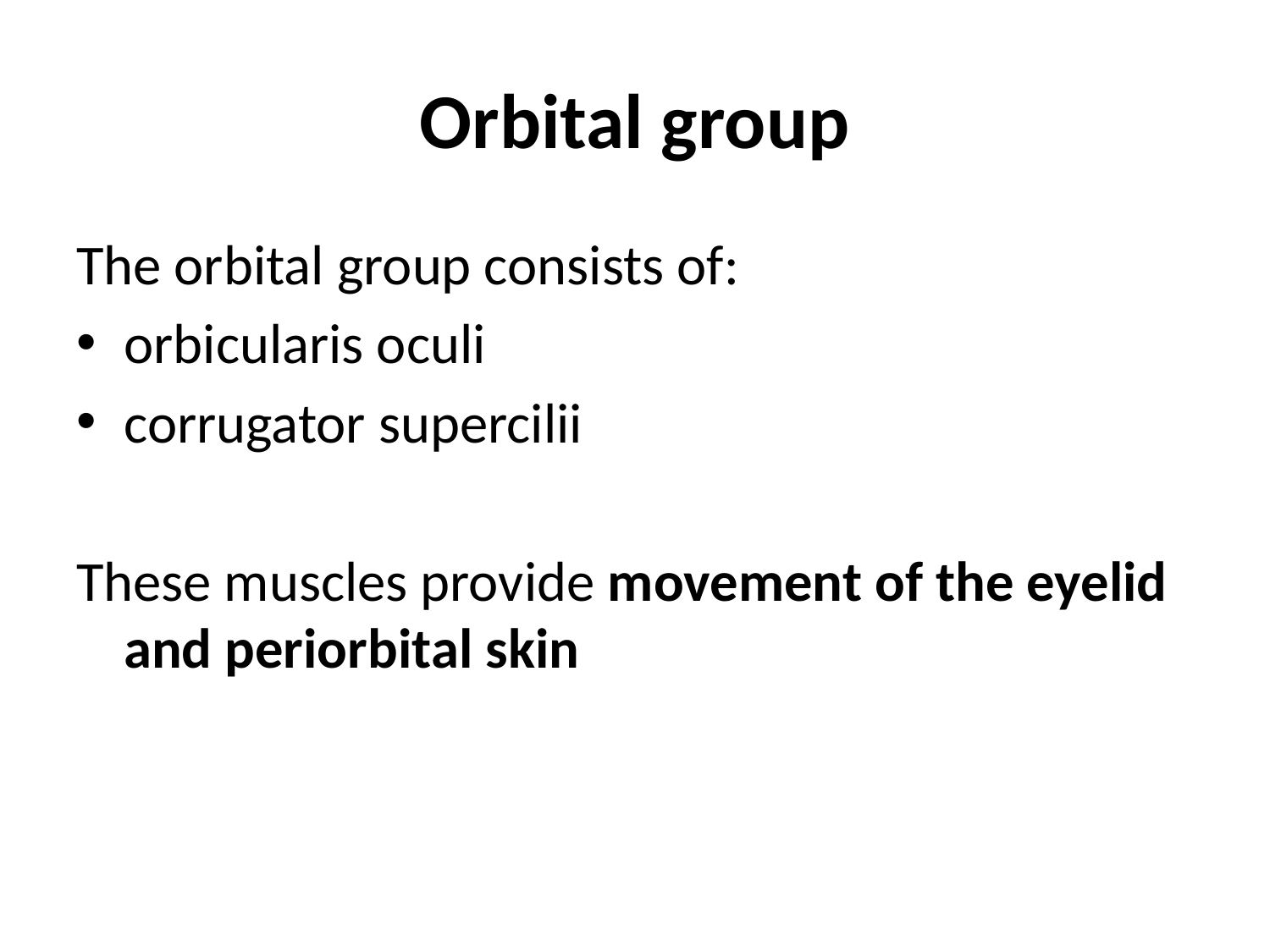

# Orbital group
The orbital group consists of:
orbicularis oculi
corrugator supercilii

These muscles provide movement of the eyelid and periorbital skin